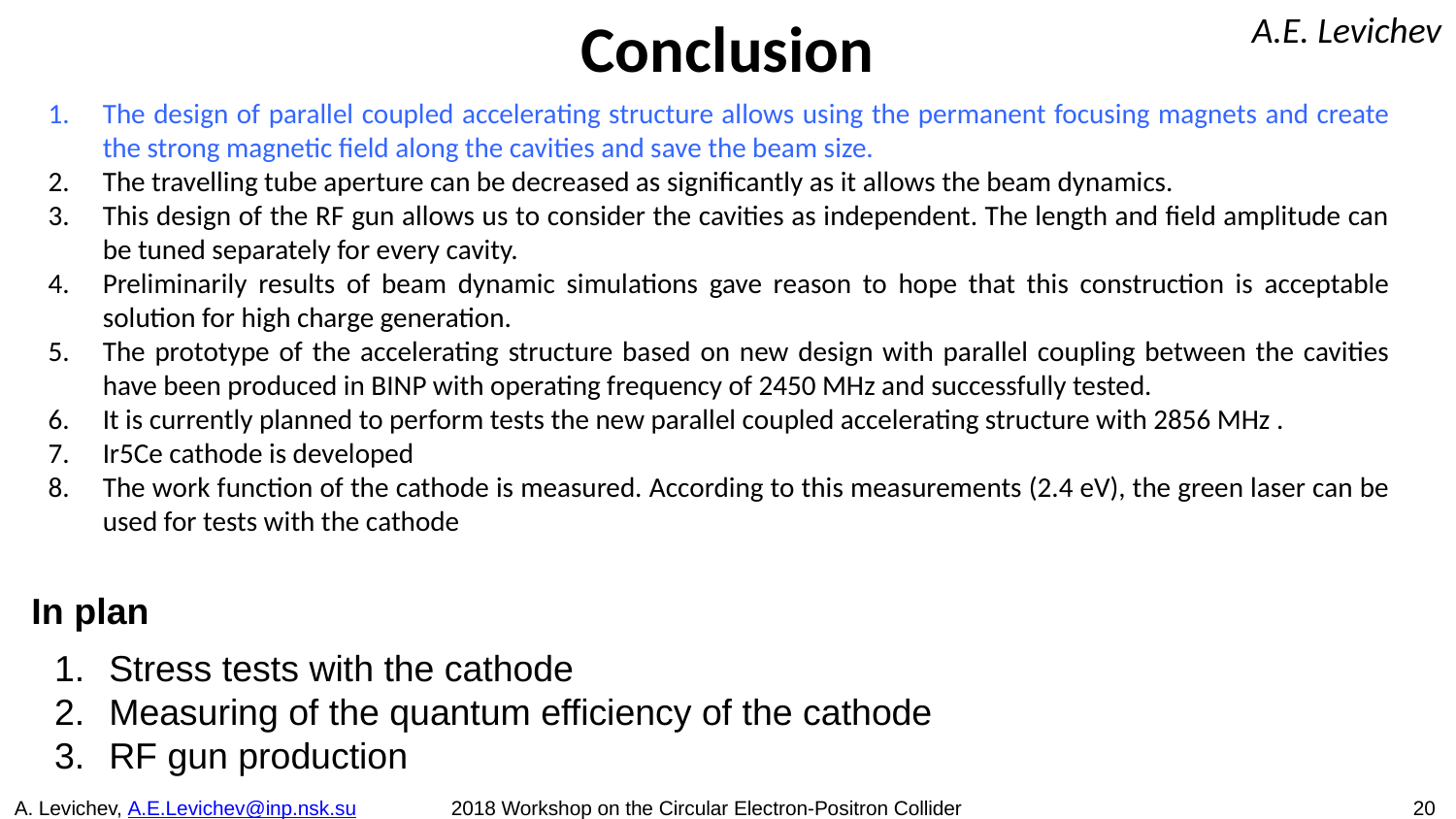

A.E. Levichev
Conclusion
The design of parallel coupled accelerating structure allows using the permanent focusing magnets and create the strong magnetic field along the cavities and save the beam size.
The travelling tube aperture can be decreased as significantly as it allows the beam dynamics.
This design of the RF gun allows us to consider the cavities as independent. The length and field amplitude can be tuned separately for every cavity.
Preliminarily results of beam dynamic simulations gave reason to hope that this construction is acceptable solution for high charge generation.
The prototype of the accelerating structure based on new design with parallel coupling between the cavities have been produced in BINP with operating frequency of 2450 MHz and successfully tested.
It is currently planned to perform tests the new parallel coupled accelerating structure with 2856 MHz .
Ir5Ce cathode is developed
The work function of the cathode is measured. According to this measurements (2.4 eV), the green laser can be used for tests with the cathode
In plan
Stress tests with the cathode
Measuring of the quantum efficiency of the cathode
RF gun production
A. Levichev, A.E.Levichev@inp.nsk.su                 2018 Workshop on the Circular Electron-Positron Collider                                                                                 20